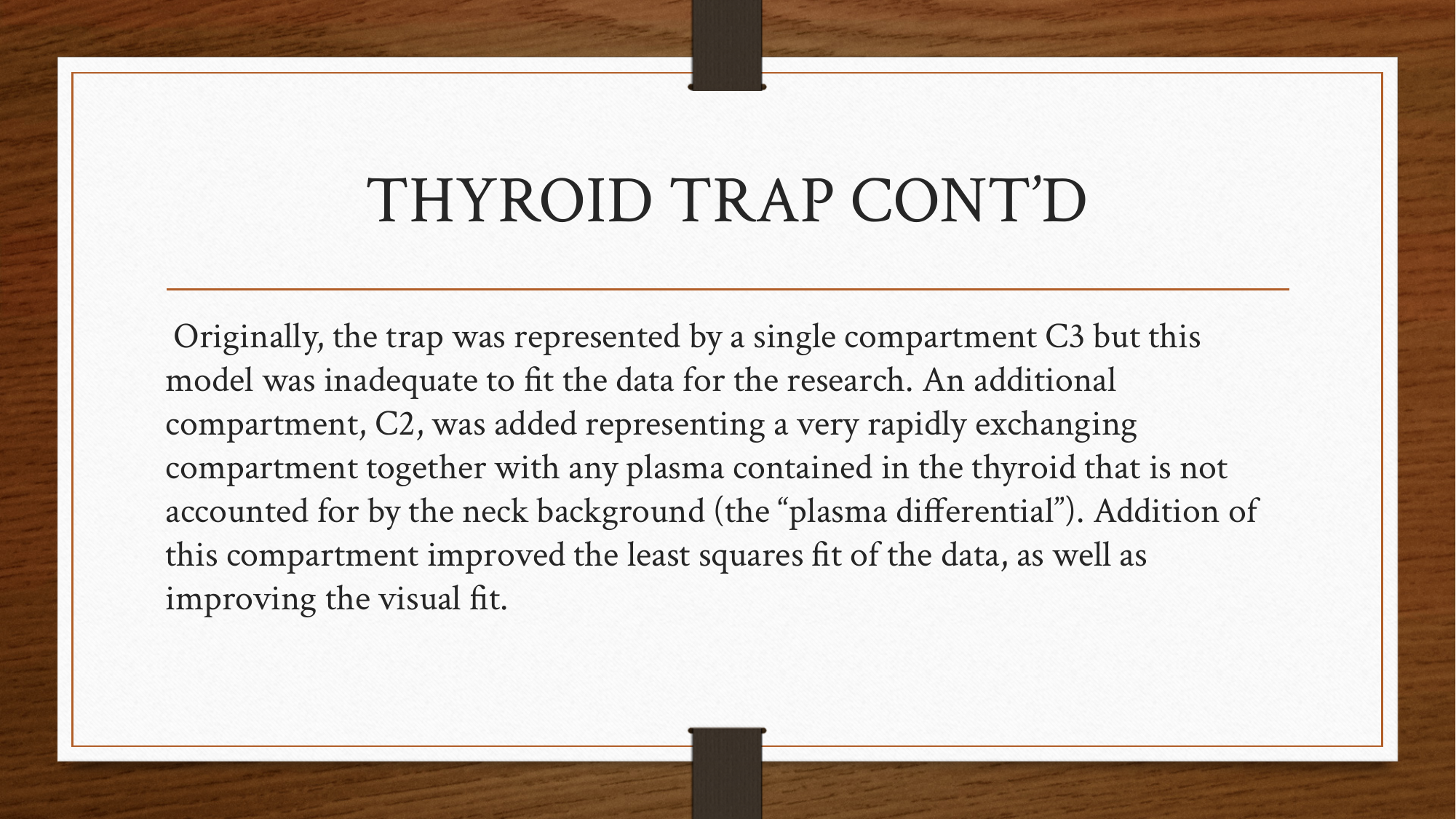

# THYROID TRAP CONT’D
 Originally, the trap was represented by a single compartment C3 but this model was inadequate to fit the data for the research. An additional compartment, C2, was added representing a very rapidly exchanging compartment together with any plasma contained in the thyroid that is not accounted for by the neck background (the “plasma differential”). Addition of this compartment improved the least squares fit of the data, as well as improving the visual fit.